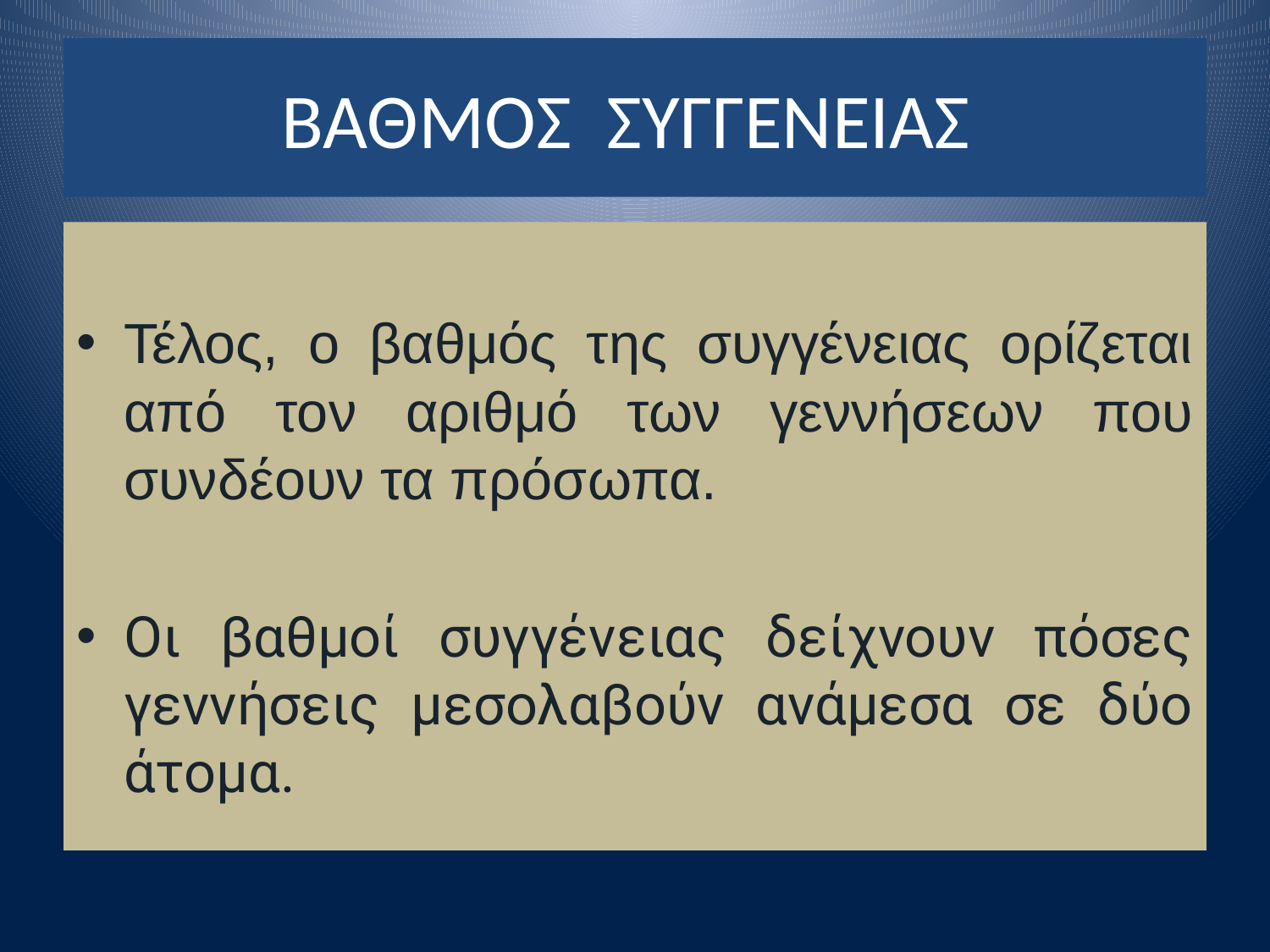

# ΒΑΘΜΟΣ  ΣΥΓΓΕΝΕΙΑΣ

Τέλος, ο βαθμός της συγγένειας ορίζεται από τον αριθμό των γεννήσεων που συνδέουν τα πρόσωπα.

Οι βαθμοί συγγένειας δείχνουν πόσες γεννήσεις μεσολαβούν ανάμεσα σε δύο άτομα.